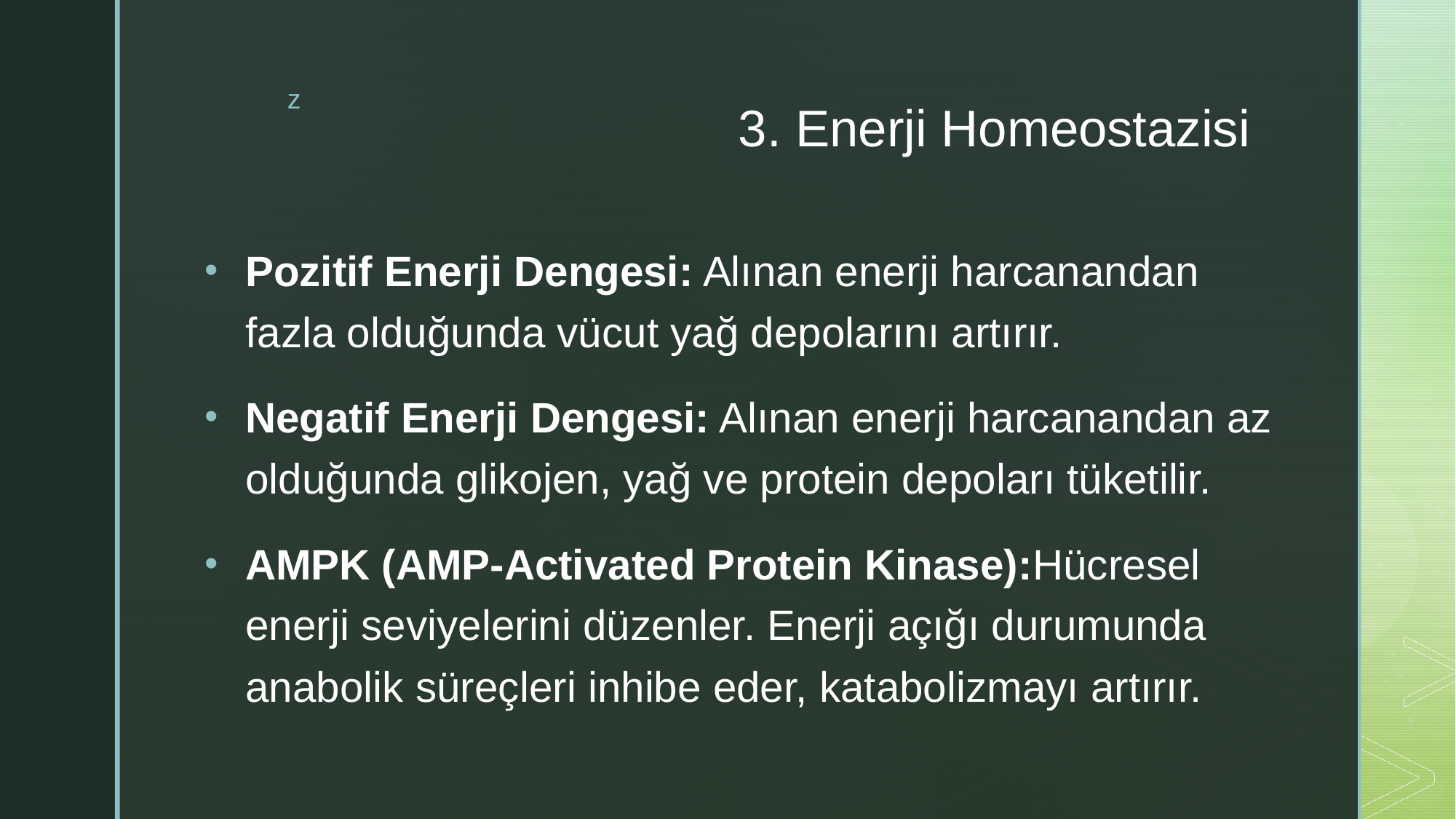

# 3. Enerji Homeostazisi
Pozitif Enerji Dengesi: Alınan enerji harcanandan fazla olduğunda vücut yağ depolarını artırır.
Negatif Enerji Dengesi: Alınan enerji harcanandan az olduğunda glikojen, yağ ve protein depoları tüketilir.
AMPK (AMP-Activated Protein Kinase):Hücresel enerji seviyelerini düzenler. Enerji açığı durumunda anabolik süreçleri inhibe eder, katabolizmayı artırır.